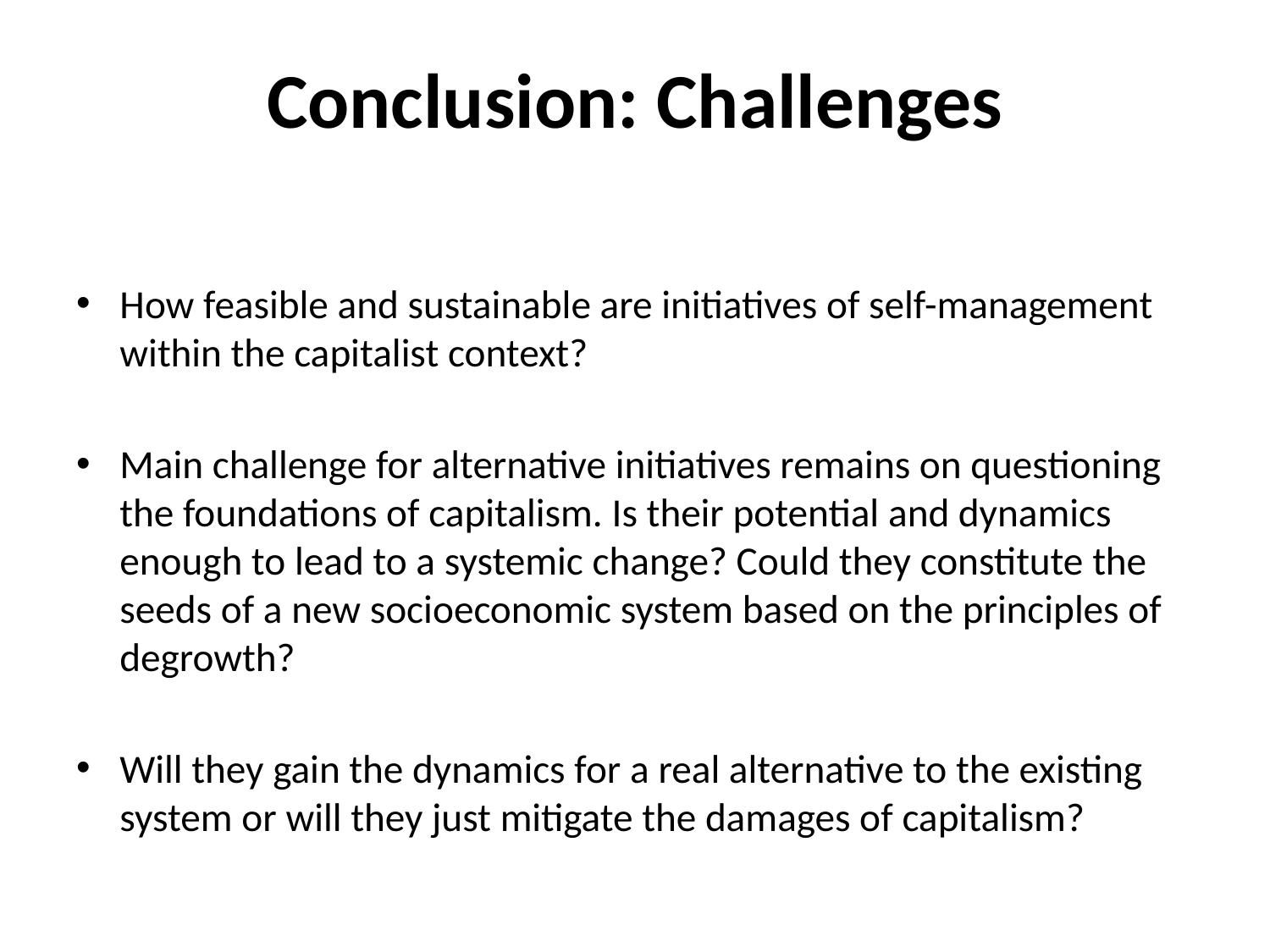

# Conclusion: Challenges

How feasible and sustainable are initiatives of self-management within the capitalist context?

Main challenge for alternative initiatives remains on questioning the foundations of capitalism. Is their potential and dynamics enough to lead to a systemic change? Could they constitute the seeds of a new socioeconomic system based on the principles of degrowth?

Will they gain the dynamics for a real alternative to the existing system or will they just mitigate the damages of capitalism?